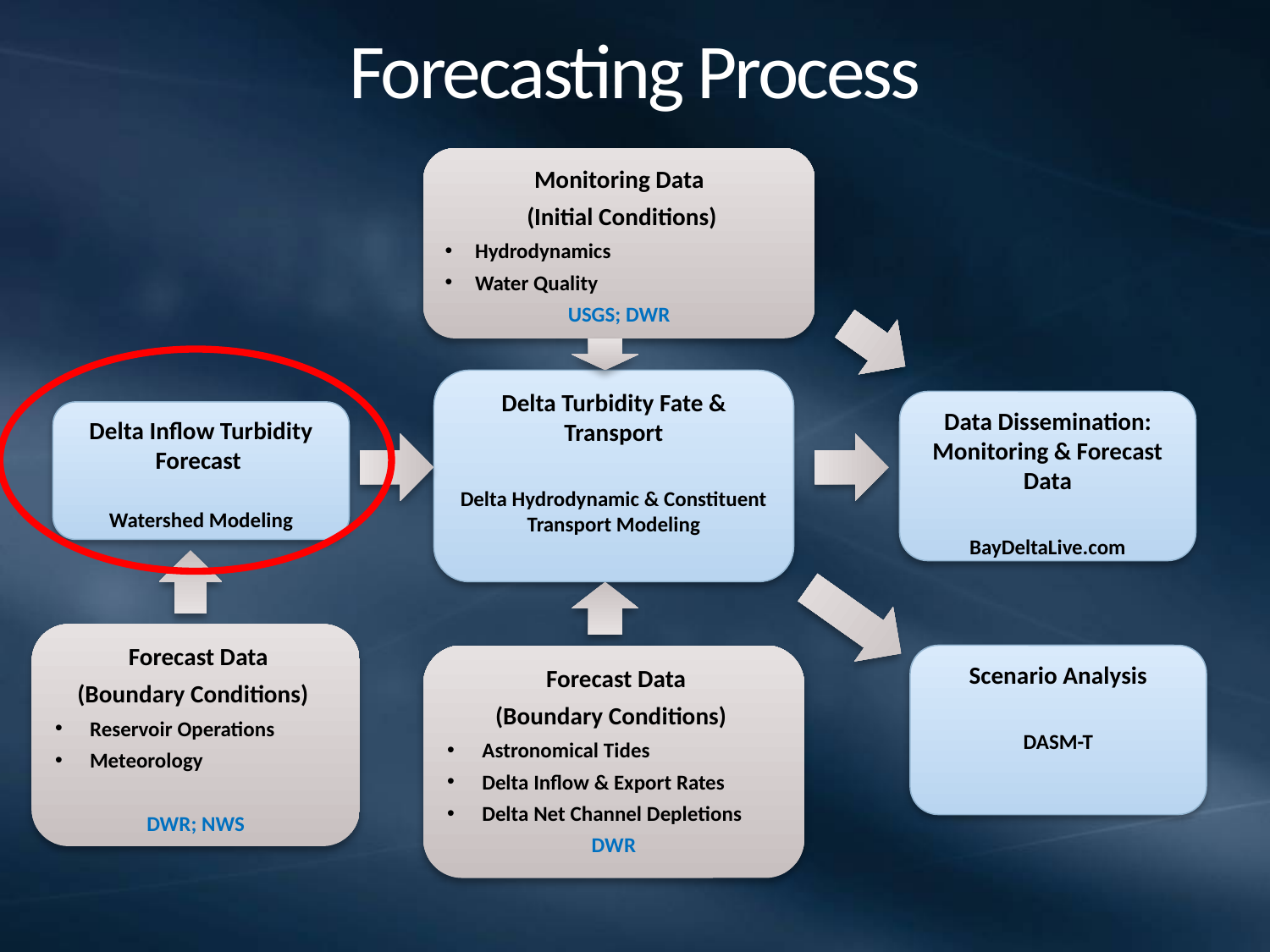

# Forecasting Process
Monitoring Data
 (Initial Conditions)
Hydrodynamics
Water Quality
USGS; DWR

Delta Turbidity Fate & Transport

Delta Hydrodynamic & Constituent Transport Modeling

Data Dissemination: Monitoring & Forecast Data

BayDeltaLive.com
Delta Inflow Turbidity Forecast
Watershed Modeling

 Forecast Data
(Boundary Conditions)
 Reservoir Operations
 Meteorology

DWR; NWS
 Forecast Data
(Boundary Conditions)
 Astronomical Tides
 Delta Inflow & Export Rates
 Delta Net Channel Depletions
DWR
Scenario Analysis

DASM-T